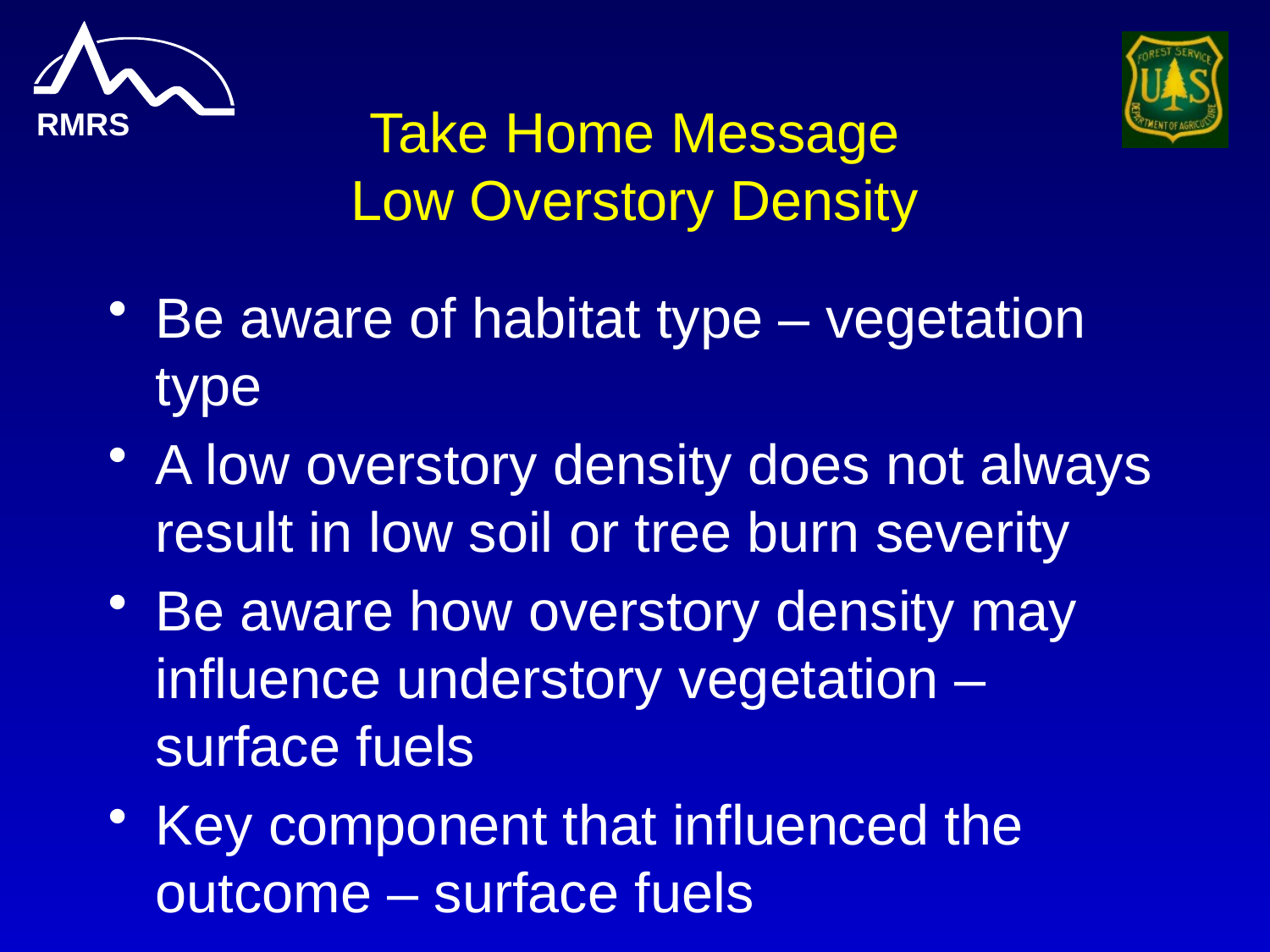

# Take Home Message Low Overstory Density
Be aware of habitat type – vegetation type
A low overstory density does not always result in low soil or tree burn severity
Be aware how overstory density may influence understory vegetation – surface fuels
Key component that influenced the outcome – surface fuels